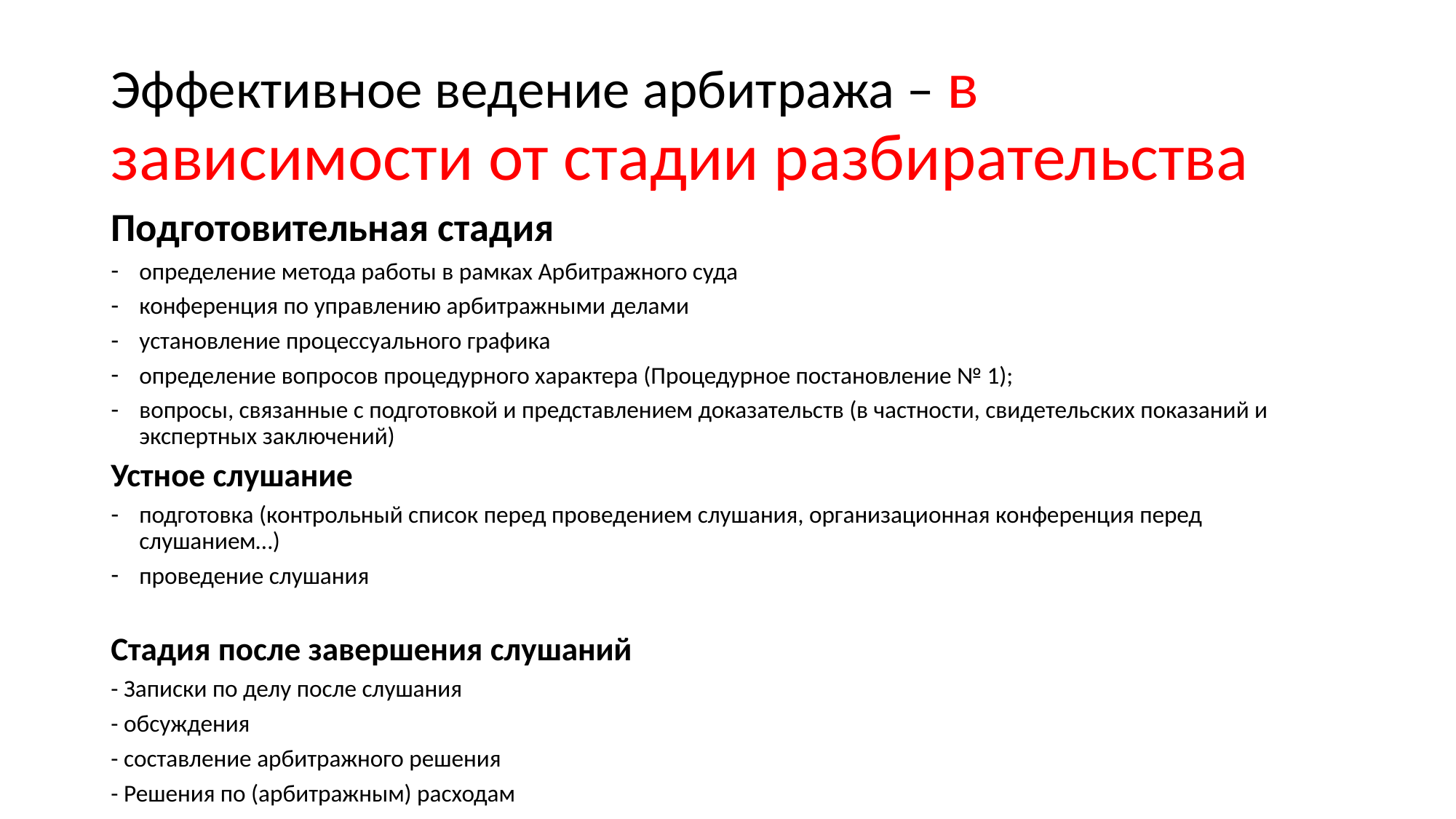

# Эффективное ведение арбитража – в зависимости от стадии разбирательства
Подготовительная стадия
определение метода работы в рамках Арбитражного суда
конференция по управлению арбитражными делами
установление процессуального графика
определение вопросов процедурного характера (Процедурное постановление № 1);
вопросы, связанные с подготовкой и представлением доказательств (в частности, свидетельских показаний и экспертных заключений)
Устное слушание
подготовка (контрольный список перед проведением слушания, организационная конференция перед слушанием…)
проведение слушания

Стадия после завершения слушаний
- Записки по делу после слушания
- обсуждения
- составление арбитражного решения
- Решения по (арбитражным) расходам